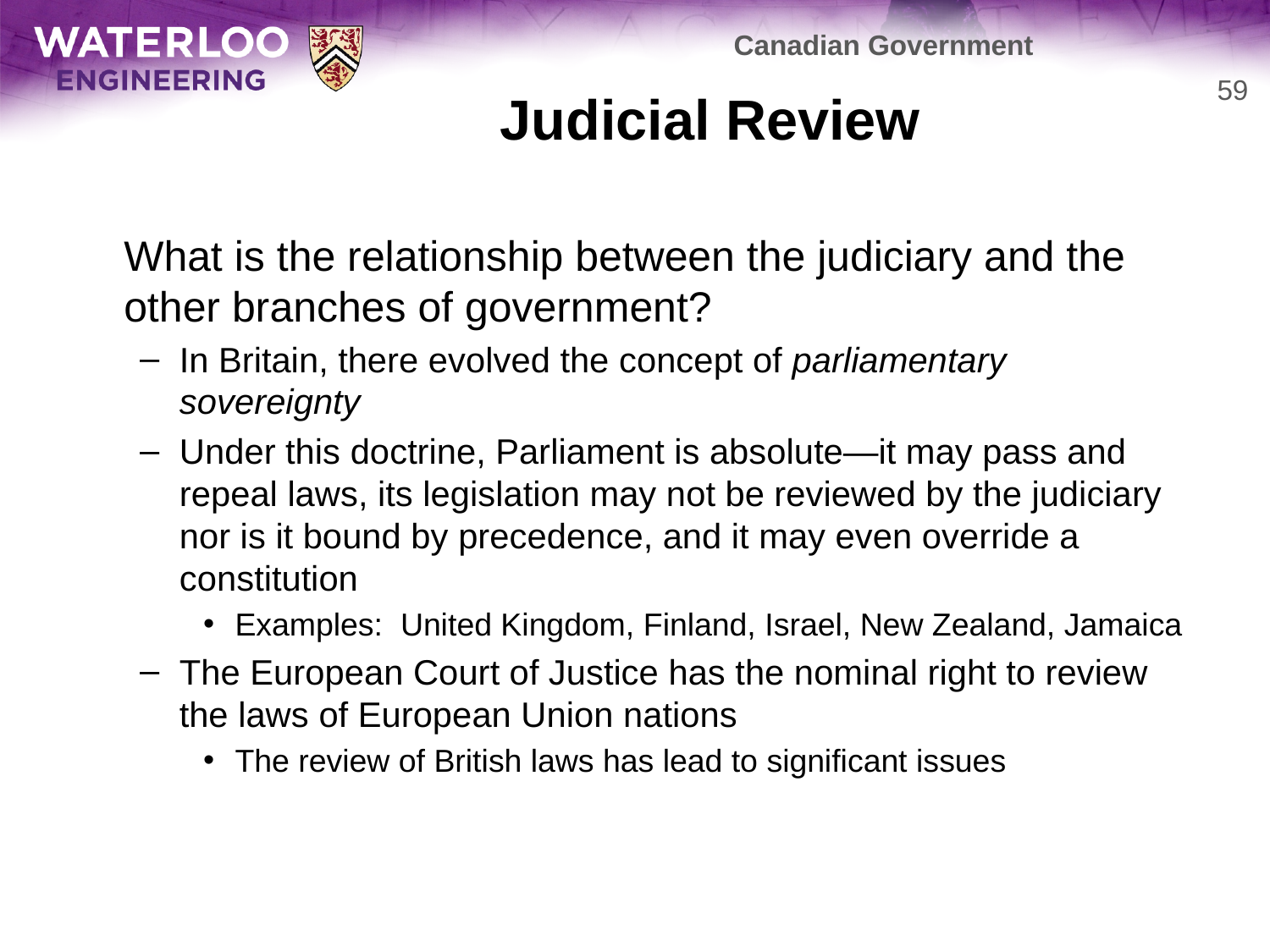

Canadian Government
# Judicial Review
59
	What is the relationship between the judiciary and the other branches of government?
In Britain, there evolved the concept of parliamentary sovereignty
Under this doctrine, Parliament is absolute—it may pass and repeal laws, its legislation may not be reviewed by the judiciary nor is it bound by precedence, and it may even override a constitution
Examples:  United Kingdom, Finland, Israel, New Zealand, Jamaica
The European Court of Justice has the nominal right to review the laws of European Union nations
The review of British laws has lead to significant issues